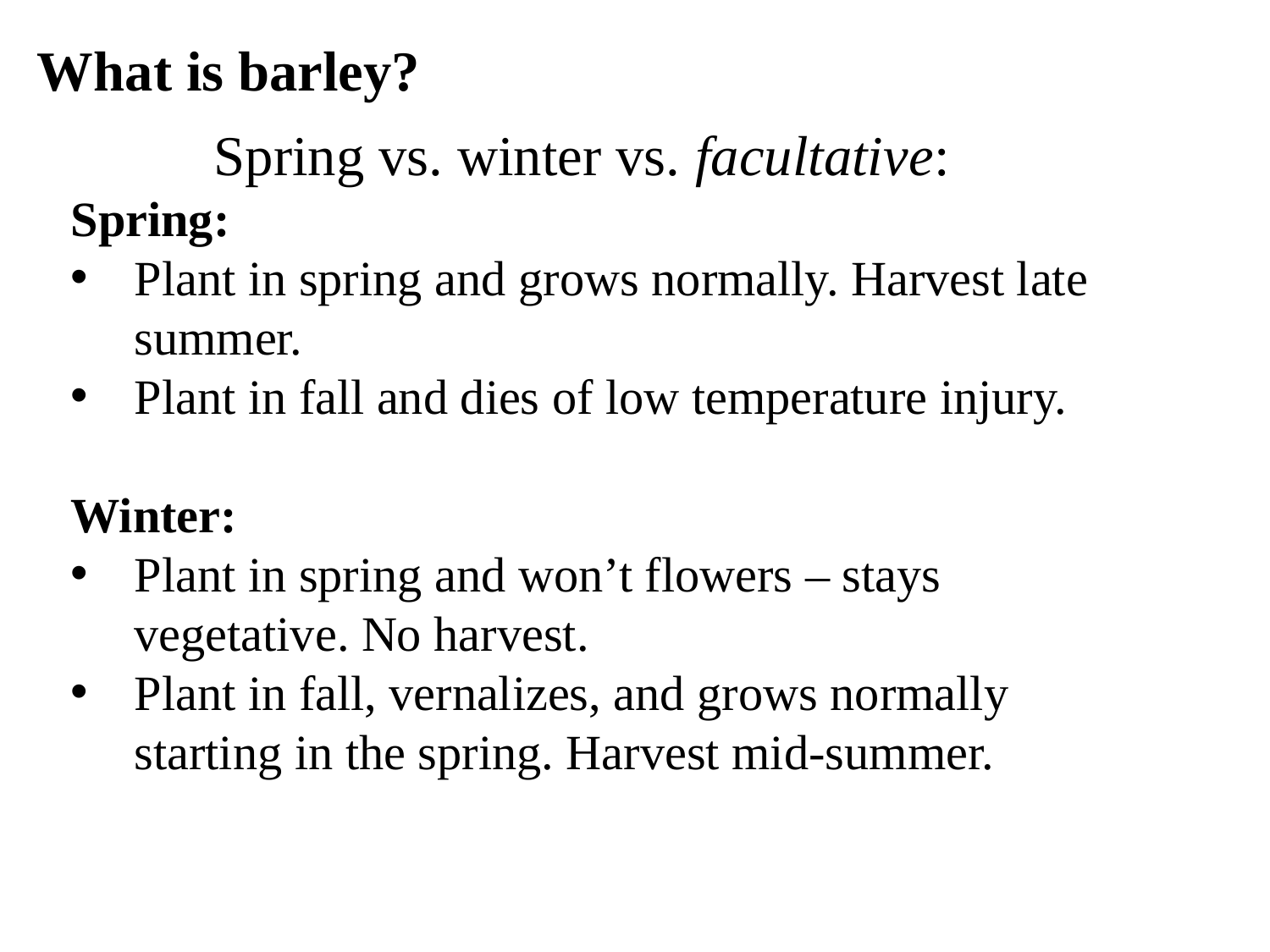

What is barley?
Spring vs. winter vs. facultative:
Spring:
Plant in spring and grows normally. Harvest late summer.
Plant in fall and dies of low temperature injury.

Winter:
Plant in spring and won’t flowers – stays vegetative. No harvest.
Plant in fall, vernalizes, and grows normally starting in the spring. Harvest mid-summer.